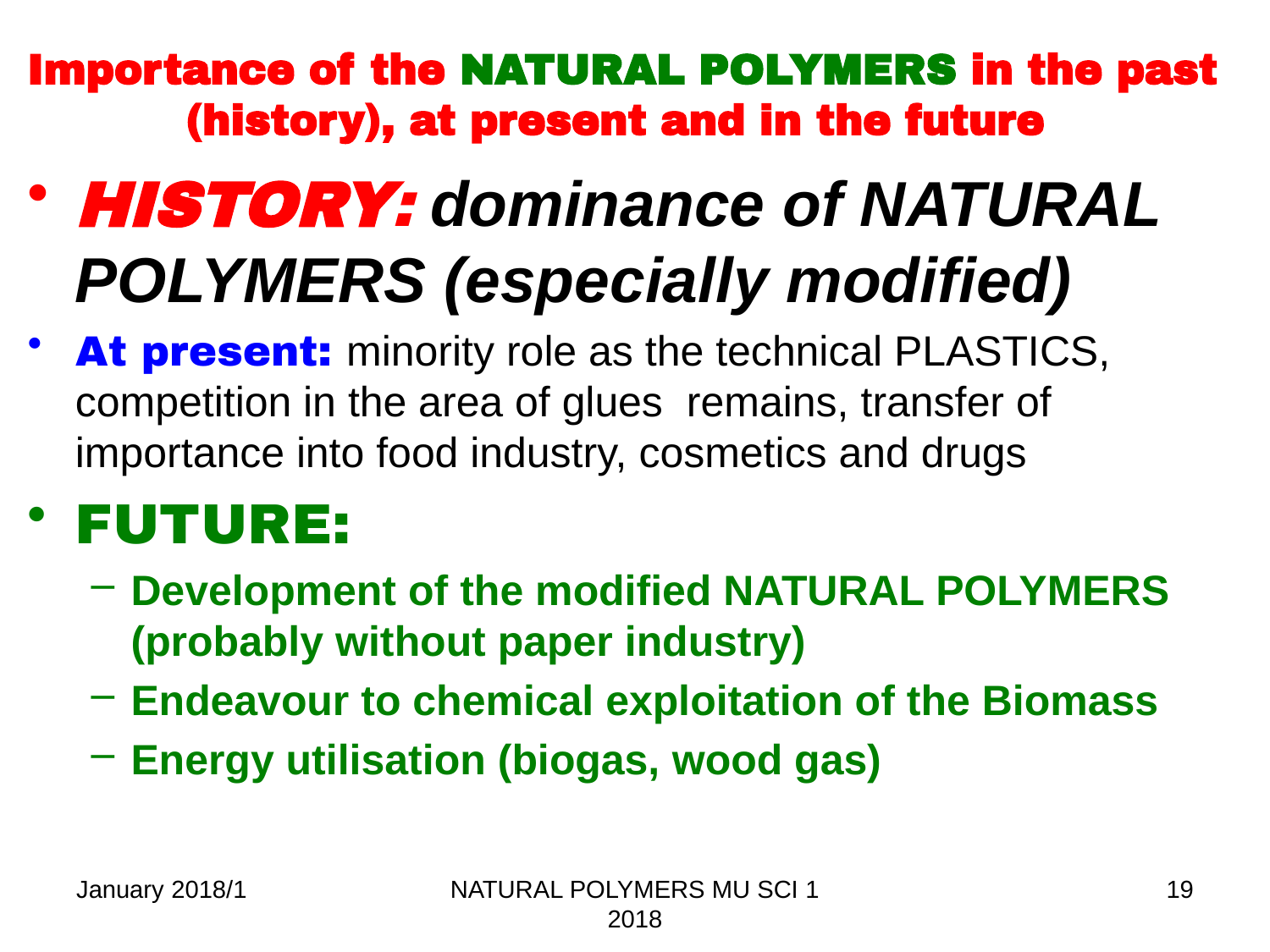

# Importance of the NATURAL POLYMERS in the past (history), at present and in the future
HISTORY: dominance of NATURAL POLYMERS (especially modified)
At present: minority role as the technical PLASTICS, competition in the area of glues  remains, transfer of importance into food industry, cosmetics and drugs
FUTURE:
Development of the modified NATURAL POLYMERS (probably without paper industry)
Endeavour to chemical exploitation of the Biomass
Energy utilisation (biogas, wood gas)
January 2018/1
NATURAL POLYMERS MU SCI 1 2018
19